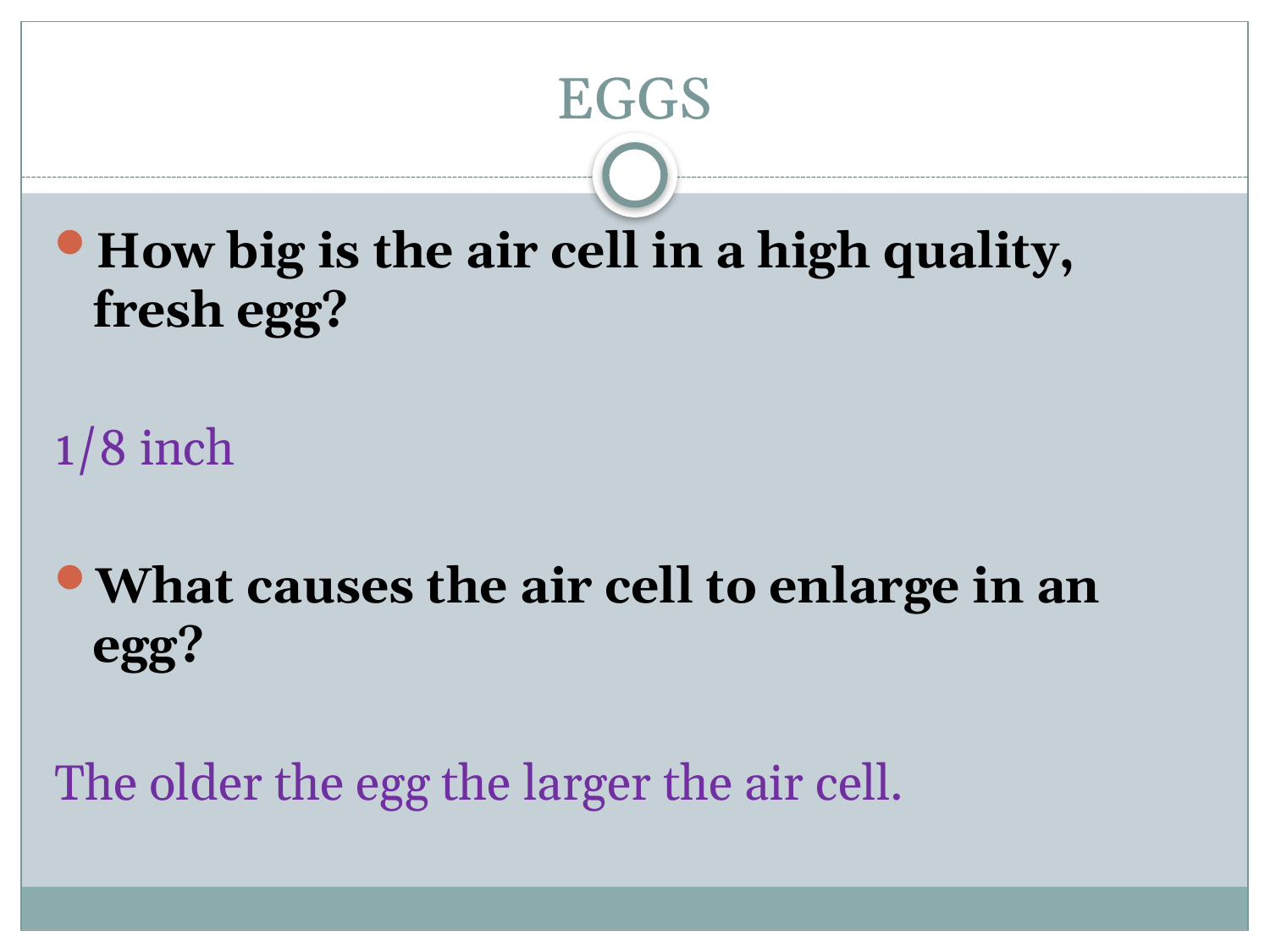

# EGGS
How big is the air cell in a high quality, fresh egg?

1/8 inch

What causes the air cell to enlarge in an egg?

The older the egg the larger the air cell.